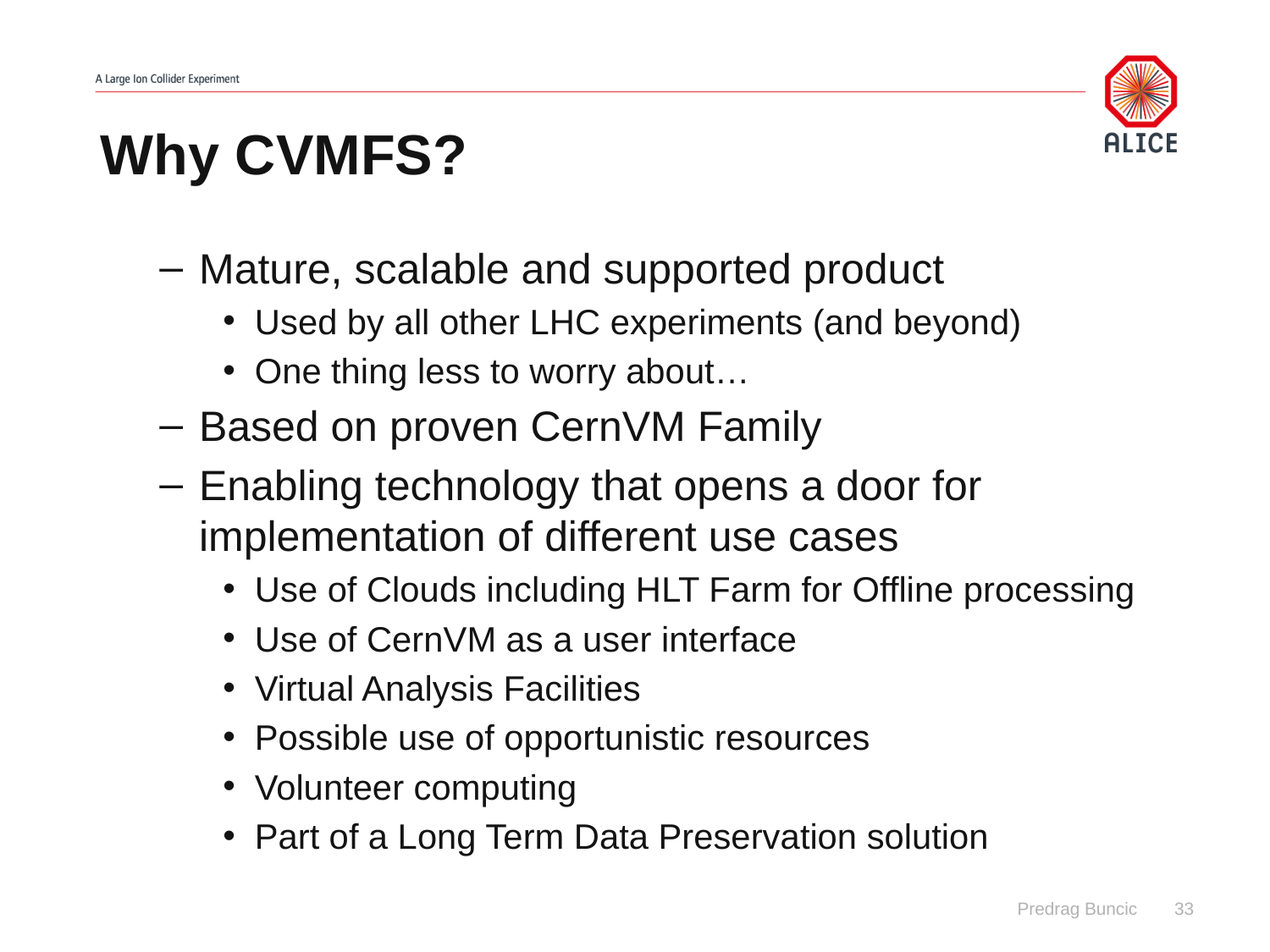

# Why CVMFS?
Mature, scalable and supported product
Used by all other LHC experiments (and beyond)
One thing less to worry about…
Based on proven CernVM Family
Enabling technology that opens a door for implementation of different use cases
Use of Clouds including HLT Farm for Offline processing
Use of CernVM as a user interface
Virtual Analysis Facilities
Possible use of opportunistic resources
Volunteer computing
Part of a Long Term Data Preservation solution

Predrag Buncic
33